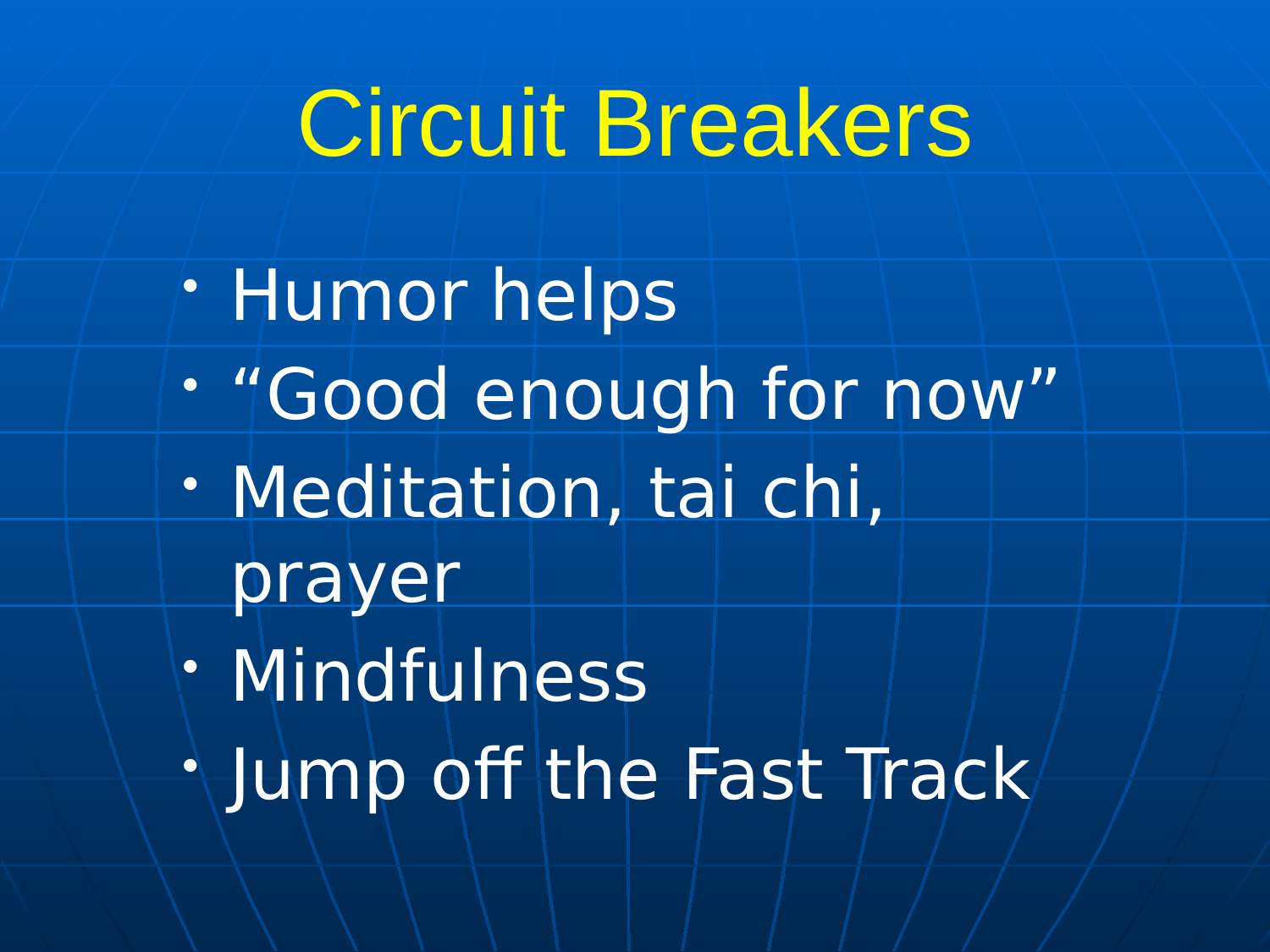

Circuit Breakers
Humor helps
“Good enough for now”
Meditation, tai chi, prayer
Mindfulness
Jump off the Fast Track